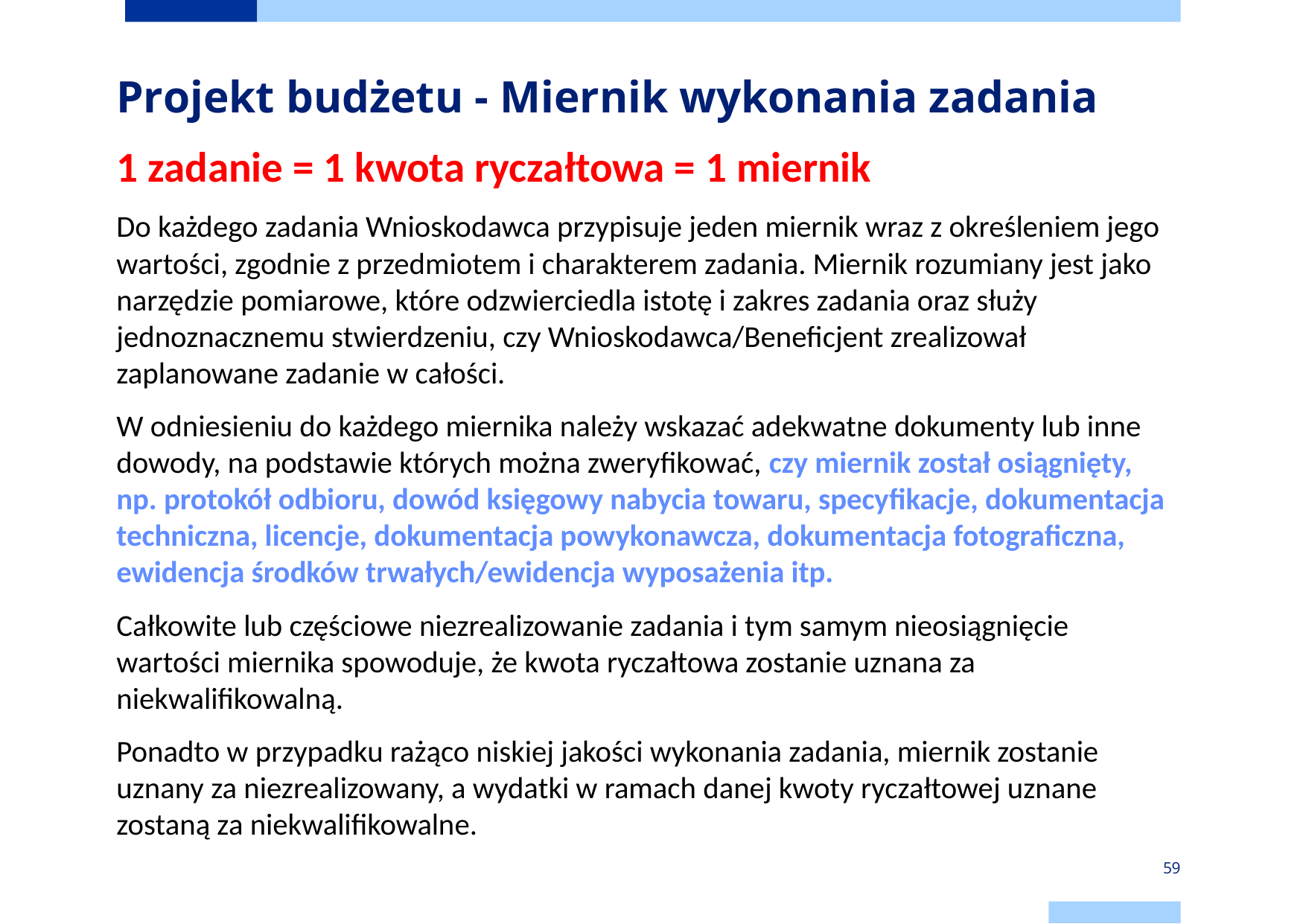

# Projekt budżetu - Miernik wykonania zadania
1 zadanie = 1 kwota ryczałtowa = 1 miernik
Do każdego zadania Wnioskodawca przypisuje jeden miernik wraz z określeniem jego wartości, zgodnie z przedmiotem i charakterem zadania. Miernik rozumiany jest jako narzędzie pomiarowe, które odzwierciedla istotę i zakres zadania oraz służy jednoznacznemu stwierdzeniu, czy Wnioskodawca/Beneficjent zrealizował zaplanowane zadanie w całości.
W odniesieniu do każdego miernika należy wskazać adekwatne dokumenty lub inne dowody, na podstawie których można zweryfikować, czy miernik został osiągnięty, np. protokół odbioru, dowód księgowy nabycia towaru, specyfikacje, dokumentacja techniczna, licencje, dokumentacja powykonawcza, dokumentacja fotograficzna, ewidencja środków trwałych/ewidencja wyposażenia itp.
Całkowite lub częściowe niezrealizowanie zadania i tym samym nieosiągnięcie wartości miernika spowoduje, że kwota ryczałtowa zostanie uznana za niekwalifikowalną.
Ponadto w przypadku rażąco niskiej jakości wykonania zadania, miernik zostanie uznany za niezrealizowany, a wydatki w ramach danej kwoty ryczałtowej uznane zostaną za niekwalifikowalne.
59